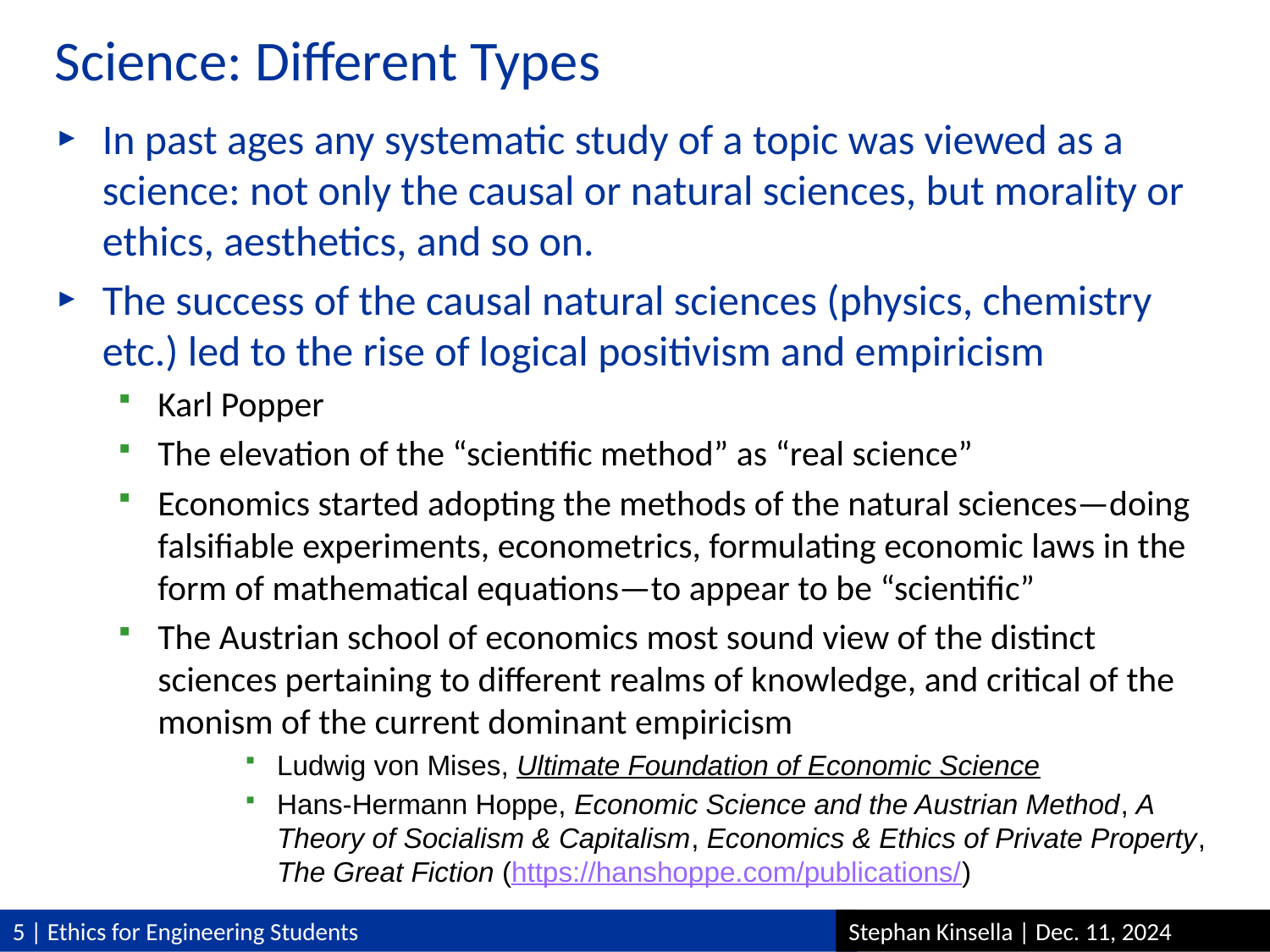

# Science: Different Types
In past ages any systematic study of a topic was viewed as a science: not only the causal or natural sciences, but morality or ethics, aesthetics, and so on.
The success of the causal natural sciences (physics, chemistry etc.) led to the rise of logical positivism and empiricism
Karl Popper
The elevation of the “scientific method” as “real science”
Economics started adopting the methods of the natural sciences—doing falsifiable experiments, econometrics, formulating economic laws in the form of mathematical equations—to appear to be “scientific”
The Austrian school of economics most sound view of the distinct sciences pertaining to different realms of knowledge, and critical of the monism of the current dominant empiricism
Ludwig von Mises, Ultimate Foundation of Economic Science
Hans-Hermann Hoppe, Economic Science and the Austrian Method, A Theory of Socialism & Capitalism, Economics & Ethics of Private Property, The Great Fiction (https://hanshoppe.com/publications/)